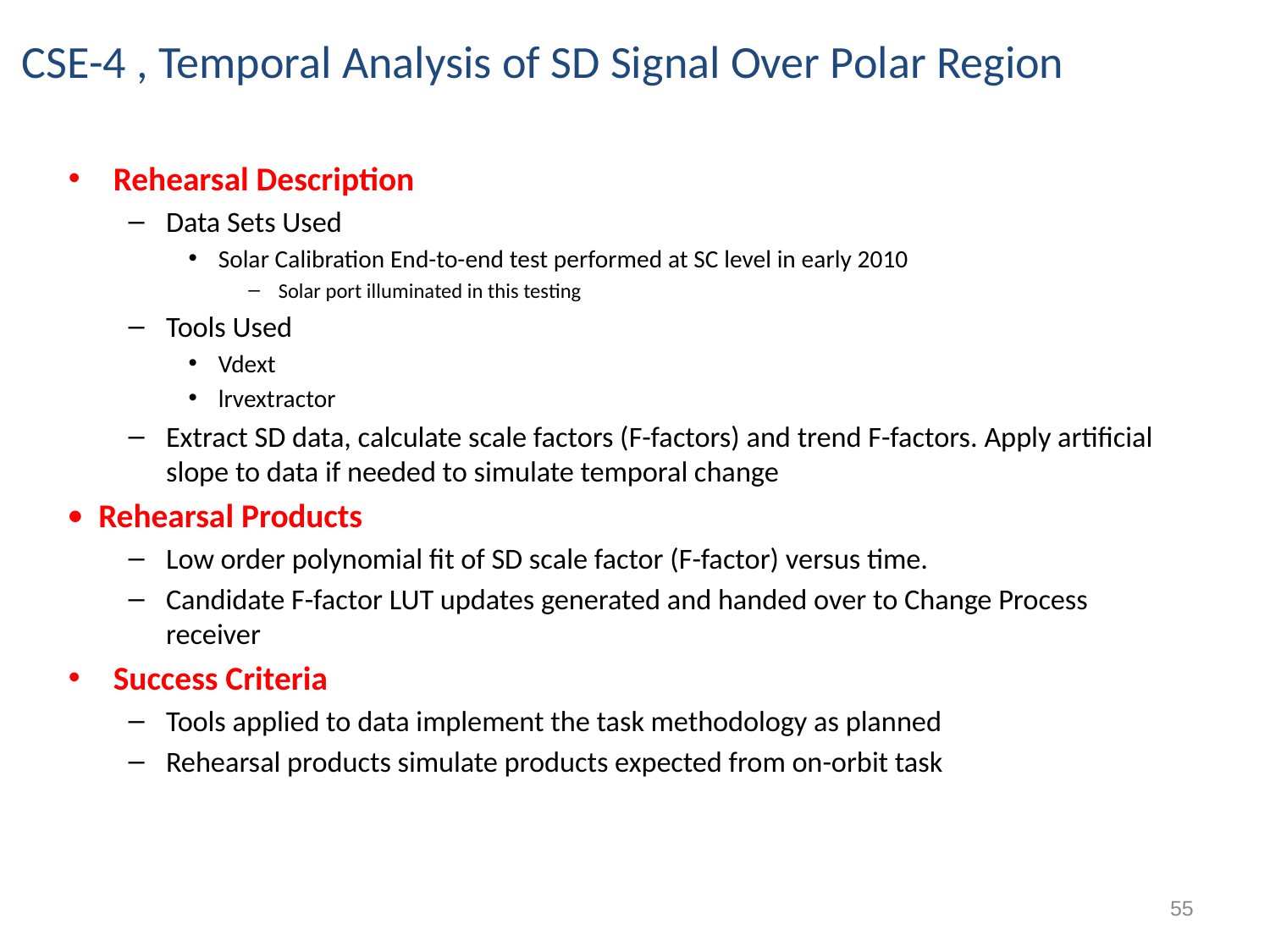

CSE-4 , Temporal Analysis of SD Signal Over Polar Region
Rehearsal Description
Data Sets Used
Solar Calibration End-to-end test performed at SC level in early 2010
Solar port illuminated in this testing
Tools Used
Vdext
lrvextractor
Extract SD data, calculate scale factors (F-factors) and trend F-factors. Apply artificial slope to data if needed to simulate temporal change
Rehearsal Products
Low order polynomial fit of SD scale factor (F-factor) versus time.
Candidate F-factor LUT updates generated and handed over to Change Process receiver
Success Criteria
Tools applied to data implement the task methodology as planned
Rehearsal products simulate products expected from on-orbit task
55